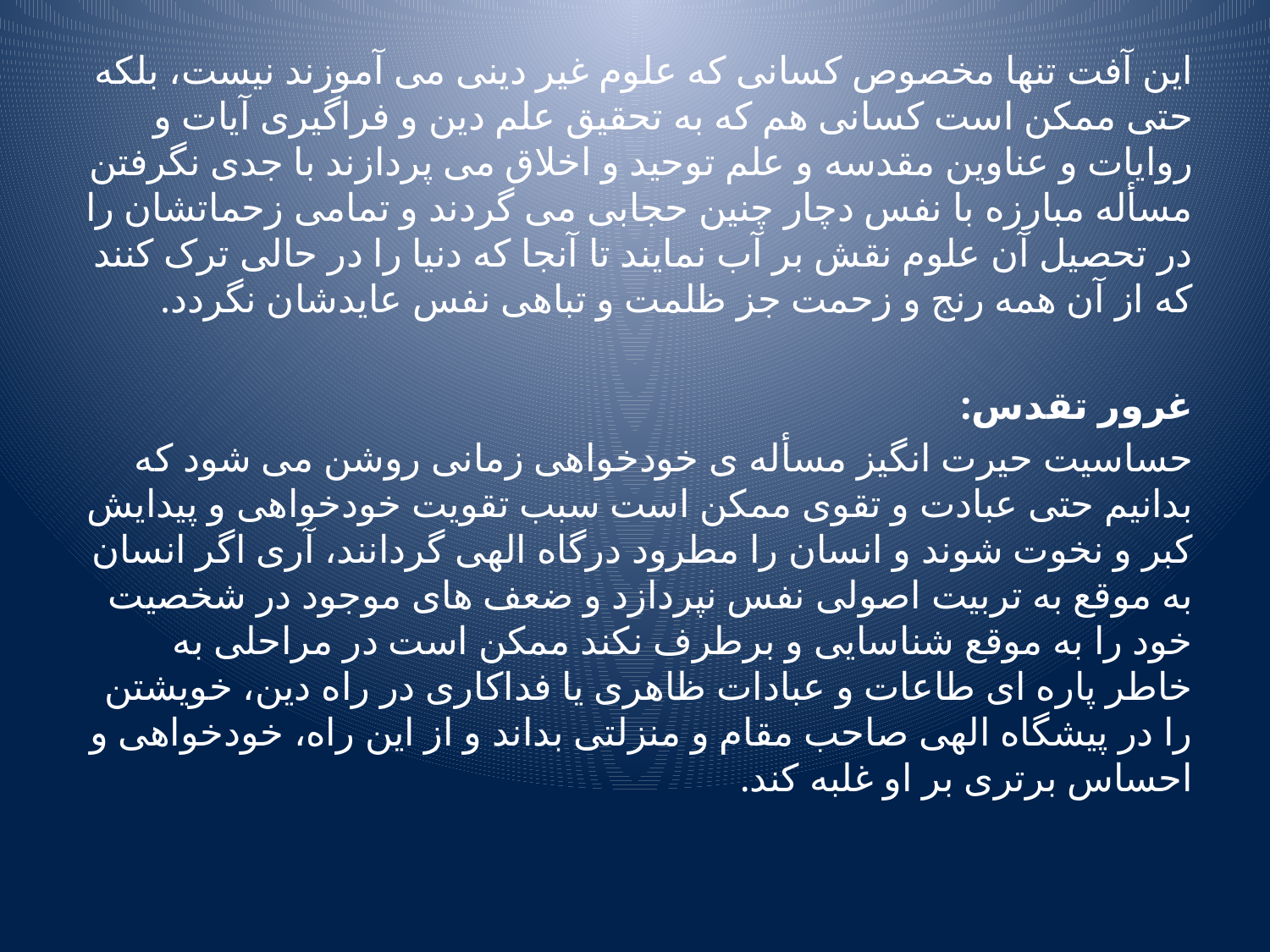

این آفت تنها مخصوص کسانی که علوم غیر دینی می آموزند نیست، بلکه حتی ممکن است کسانی هم که به تحقیق علم دین و فراگیری آیات و روایات و عناوین مقدسه و علم توحید و اخلاق می پردازند با جدی نگرفتن مسأله مبارزه با نفس دچار چنین حجابی می گردند و تمامی زحماتشان را در تحصیل آن علوم نقش بر آب نمایند تا آنجا که دنیا را در حالی ترک کنند که از آن همه رنج و زحمت جز ظلمت و تباهی نفس عایدشان نگردد.

غرور تقدس:
حساسیت حیرت انگیز مسأله ی خودخواهی زمانی روشن می شود که بدانیم حتی عبادت و تقوی ممکن است سبب تقویت خودخواهی و پیدایش کبر و نخوت شوند و انسان را مطرود درگاه الهی گردانند، آری اگر انسان به موقع به تربیت اصولی نفس نپردازد و ضعف های موجود در شخصیت خود را به موقع شناسایی و برطرف نکند ممکن است در مراحلی به خاطر پاره ای طاعات و عبادات ظاهری یا فداکاری در راه دین، خویشتن را در پیشگاه الهی صاحب مقام و منزلتی بداند و از این راه، خودخواهی و احساس برتری بر او غلبه کند.